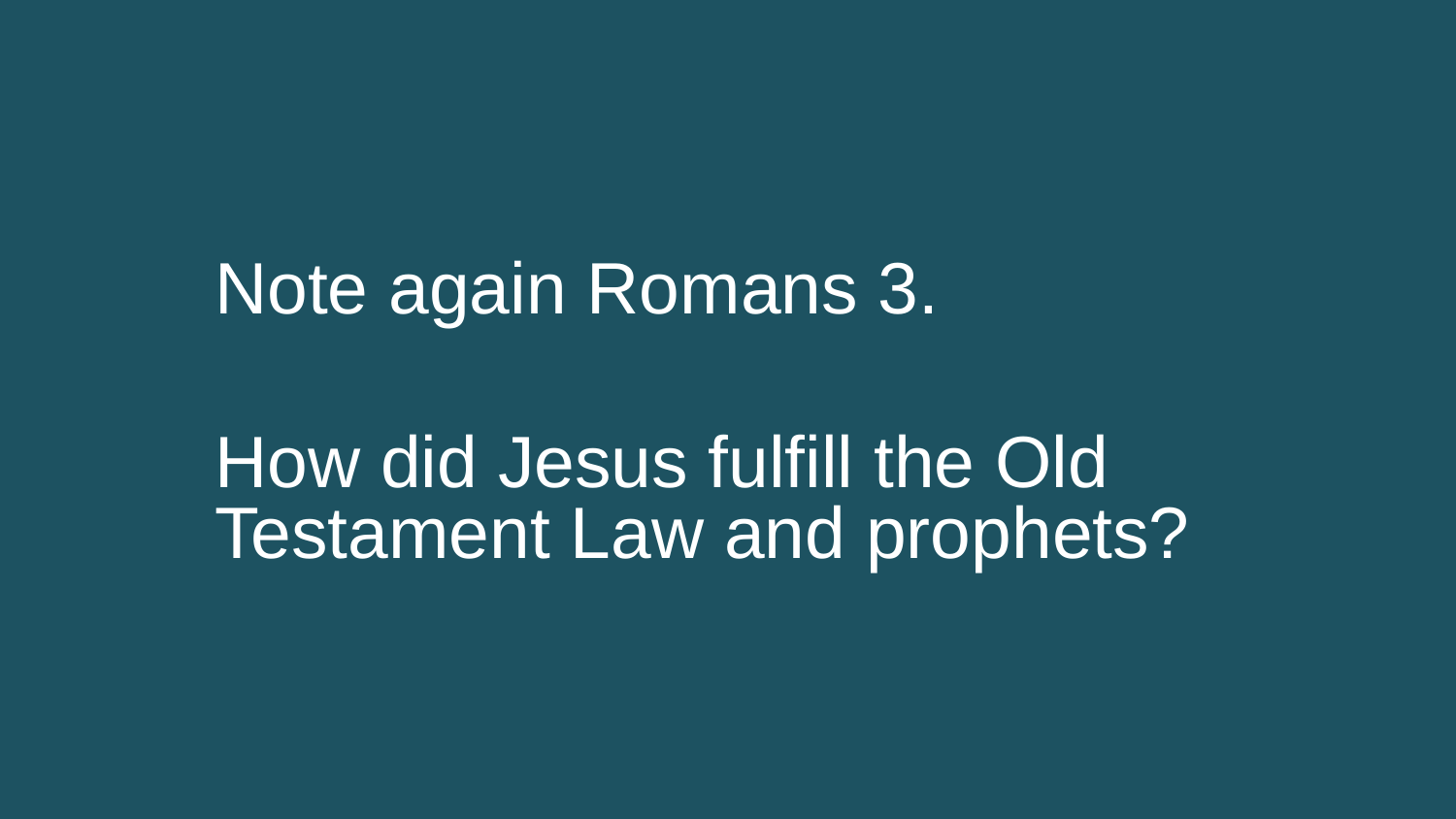

Note again Romans 3.

How did Jesus fulfill the Old Testament Law and prophets?